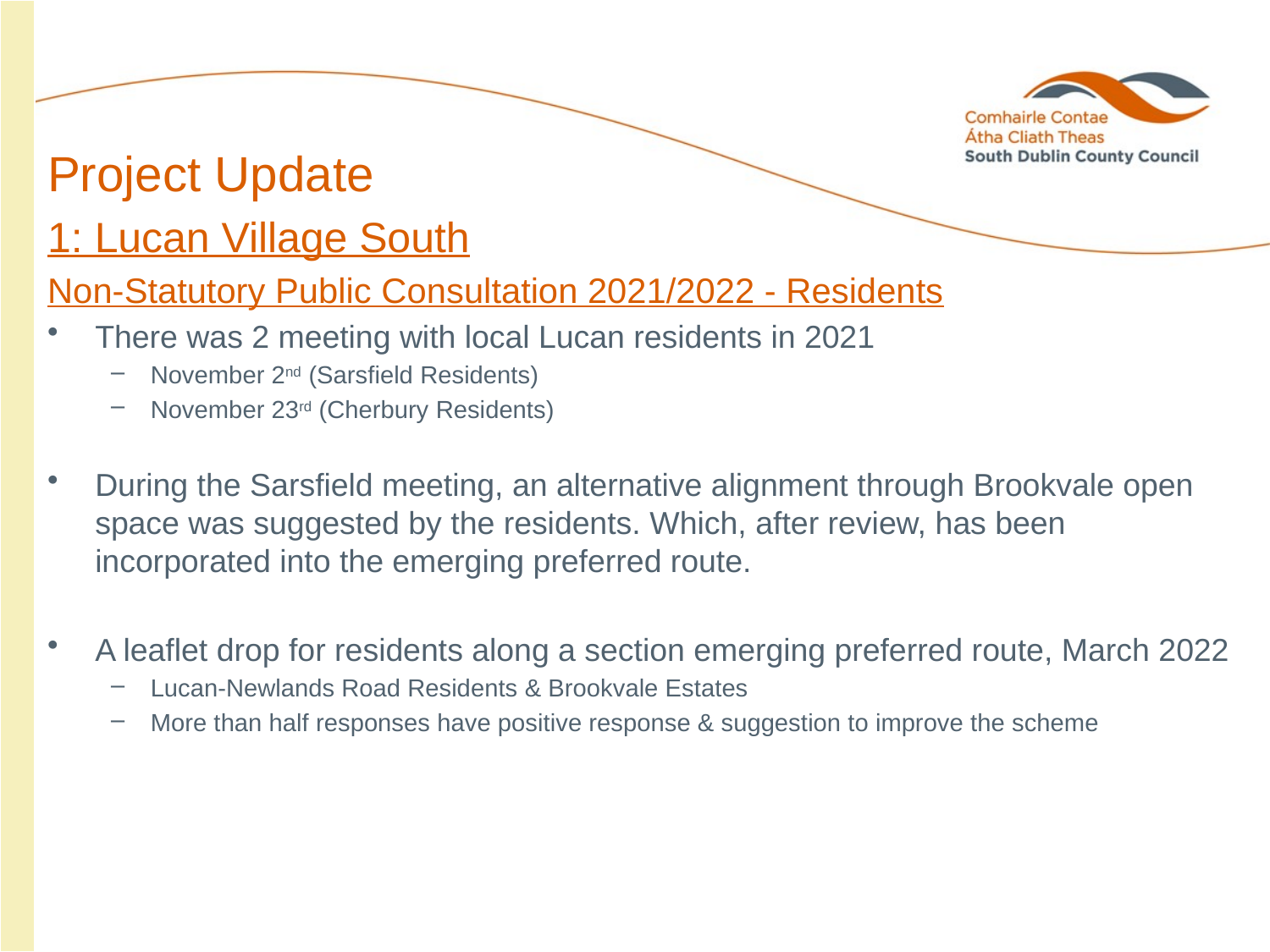

Project Update
1: Lucan Village South
Non-Statutory Public Consultation 2021/2022 - Residents
There was 2 meeting with local Lucan residents in 2021
November 2nd (Sarsfield Residents)
November 23rd (Cherbury Residents)

During the Sarsfield meeting, an alternative alignment through Brookvale open space was suggested by the residents. Which, after review, has been incorporated into the emerging preferred route.

A leaflet drop for residents along a section emerging preferred route, March 2022
Lucan-Newlands Road Residents & Brookvale Estates
More than half responses have positive response & suggestion to improve the scheme